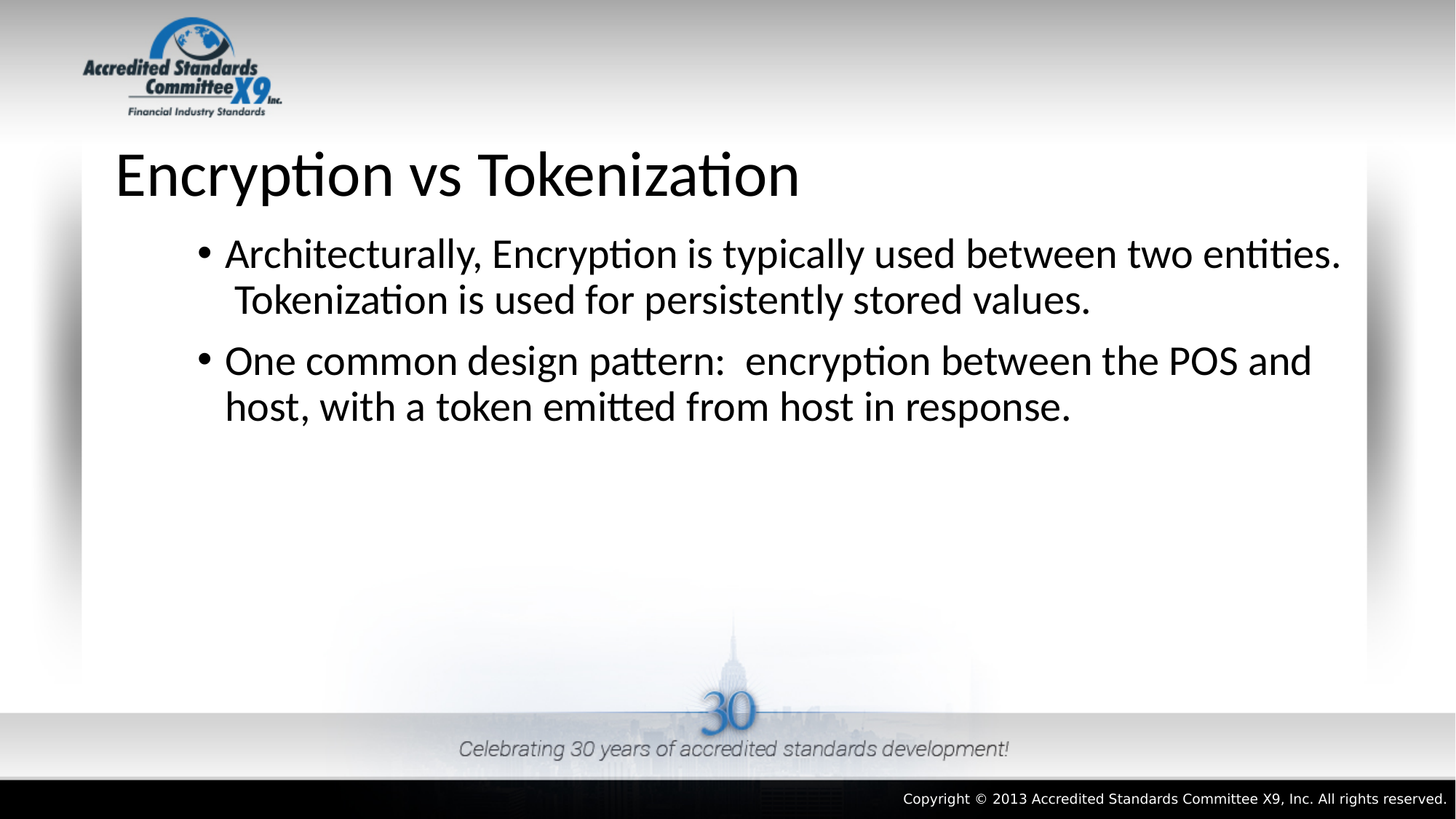

# Encryption vs Tokenization
Architecturally, Encryption is typically used between two entities.  Tokenization is used for persistently stored values.
One common design pattern:  encryption between the POS and host, with a token emitted from host in response.
Copyright © 2013 Accredited Standards Committee X9, Inc. All rights reserved.